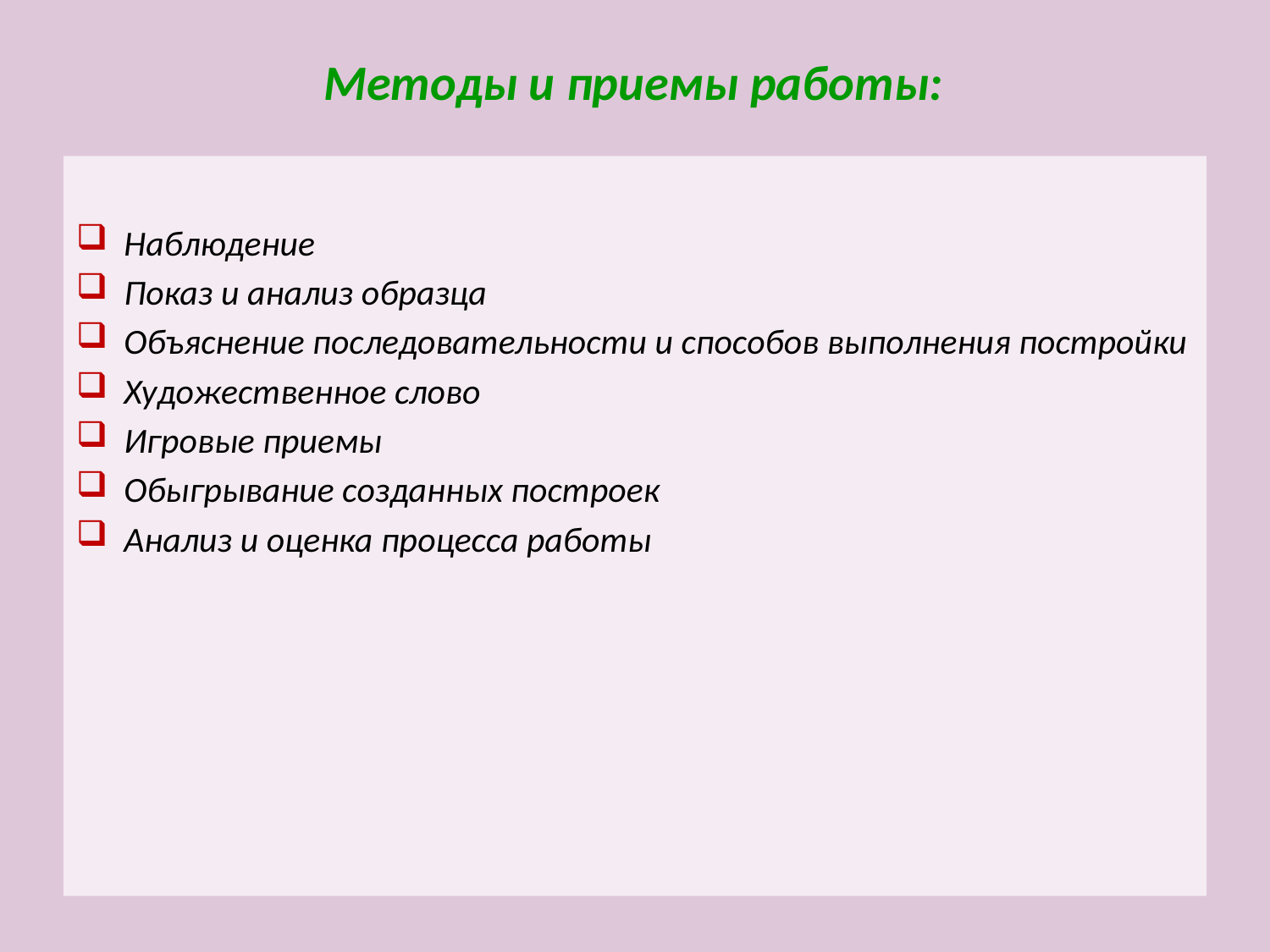

# Методы и приемы работы:

Наблюдение
Показ и анализ образца
Объяснение последовательности и способов выполнения постройки
Художественное слово
Игровые приемы
Обыгрывание созданных построек
Анализ и оценка процесса работы